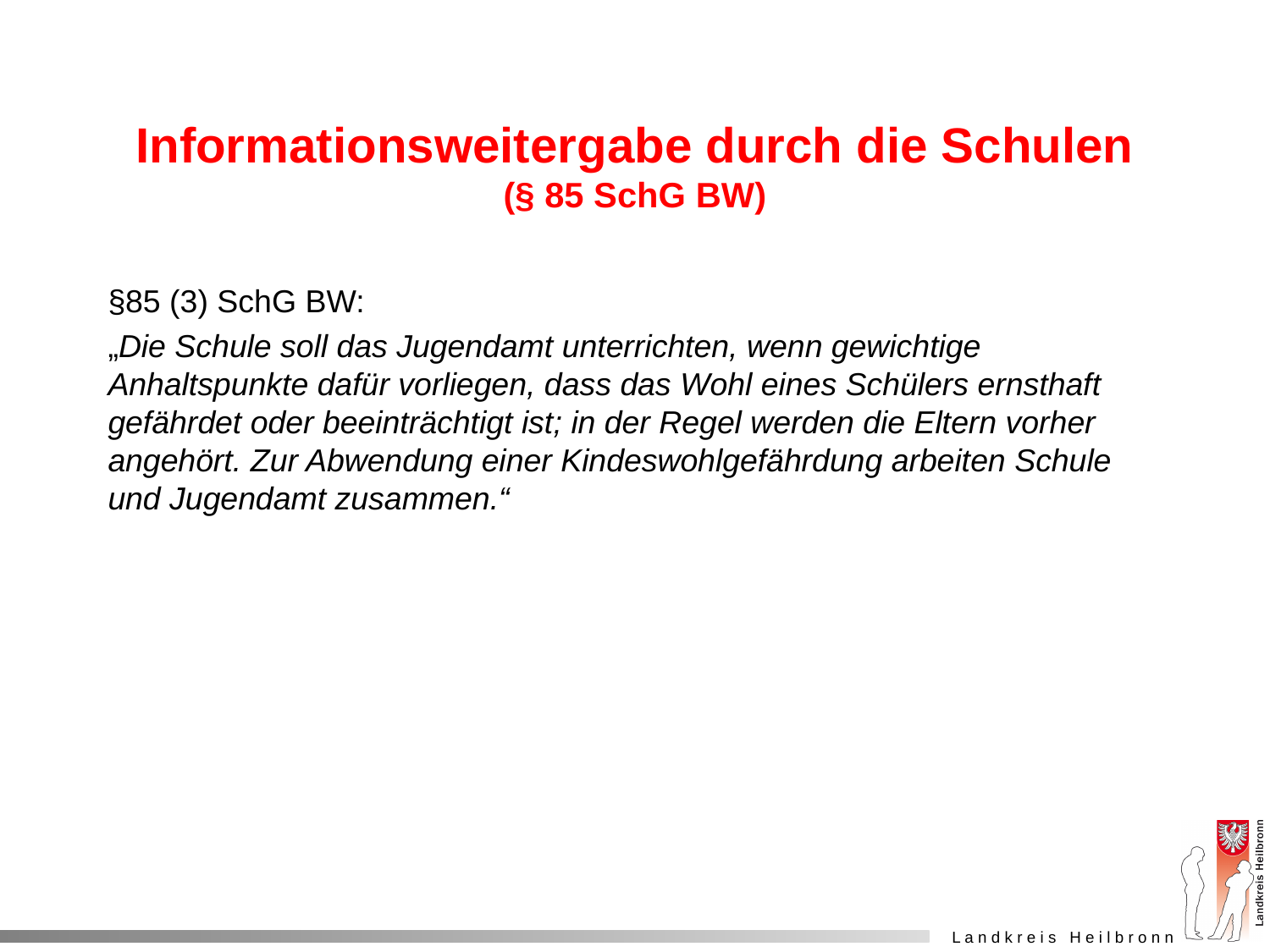

# Informationsweitergabe durch die Schulen (§ 85 SchG BW)
§85 (3) SchG BW:
„Die Schule soll das Jugendamt unterrichten, wenn gewichtige Anhaltspunkte dafür vorliegen, dass das Wohl eines Schülers ernsthaft gefährdet oder beeinträchtigt ist; in der Regel werden die Eltern vorher angehört. Zur Abwendung einer Kindeswohlgefährdung arbeiten Schule und Jugendamt zusammen.“